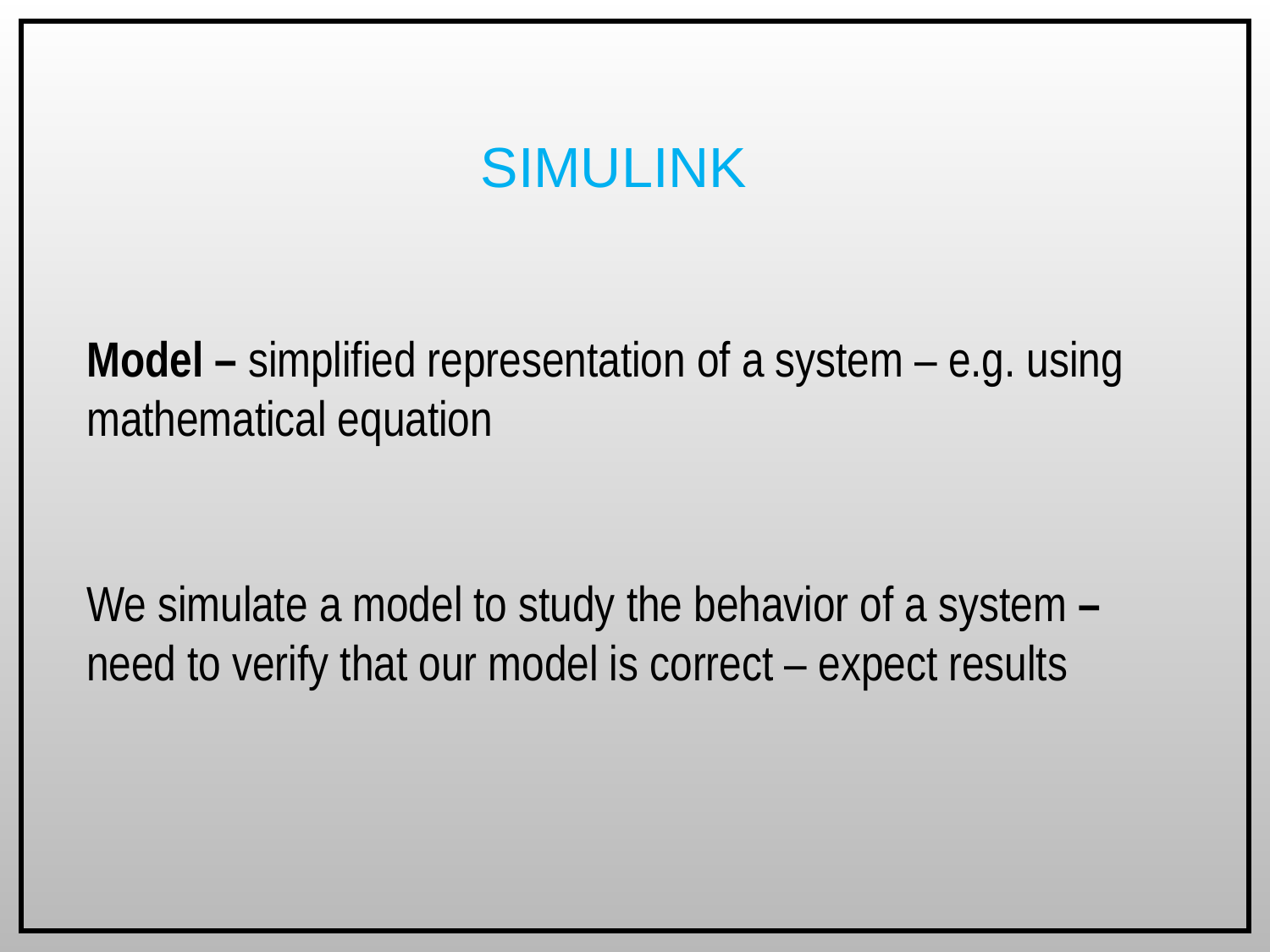

# Simulink
Model – simplified representation of a system – e.g. using mathematical equation
We simulate a model to study the behavior of a system – need to verify that our model is correct – expect results